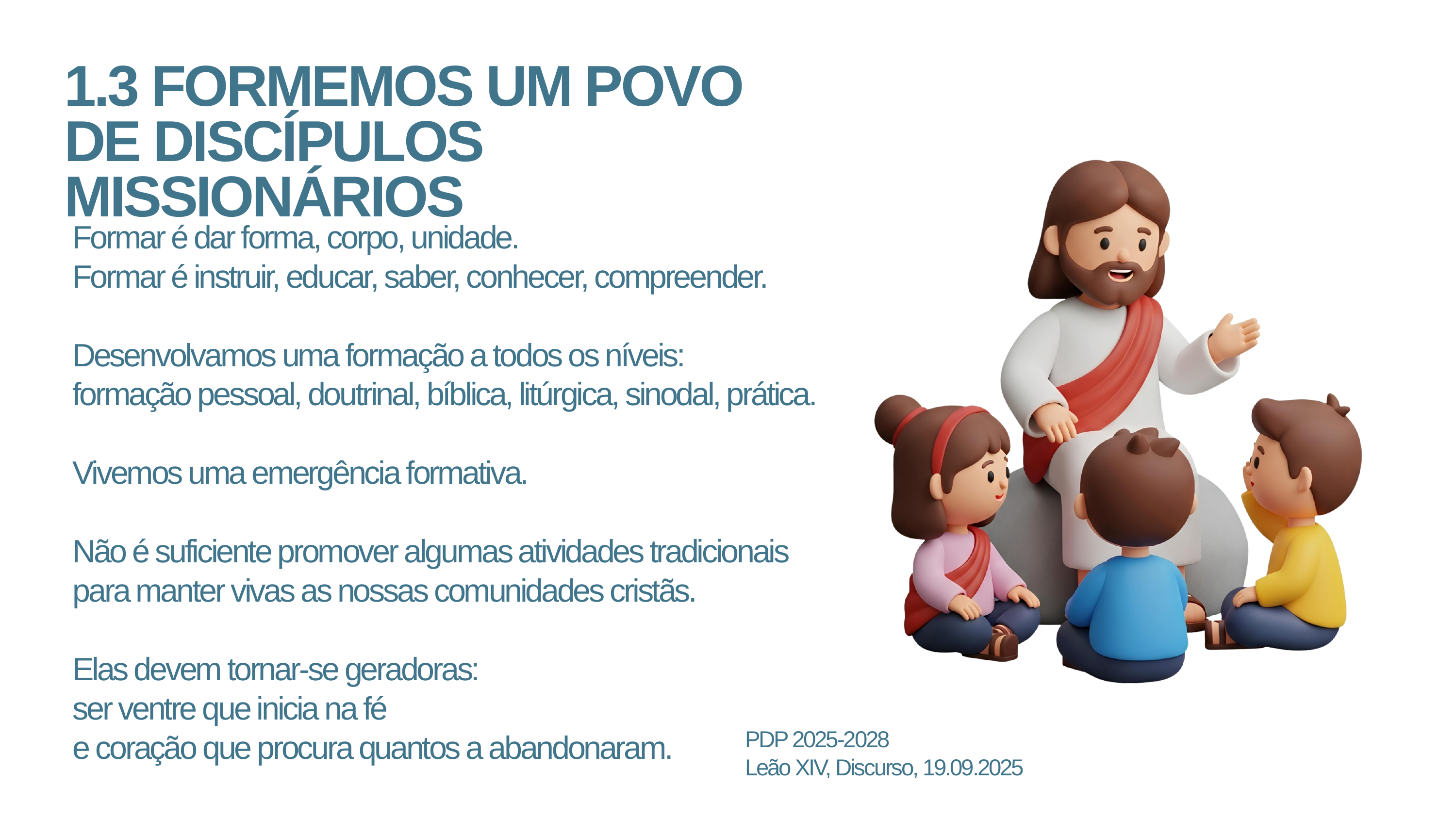

1.3 FORMEMOS UM POVO
DE DISCÍPULOS MISSIONÁRIOS

Formar é dar forma, corpo, unidade.
Formar é instruir, educar, saber, conhecer, compreender.

Desenvolvamos uma formação a todos os níveis:
formação pessoal, doutrinal, bíblica, litúrgica, sinodal, prática.

Vivemos uma emergência formativa.

Não é suficiente promover algumas atividades tradicionais
para manter vivas as nossas comunidades cristãs.

Elas devem tornar-se geradoras:
ser ventre que inicia na fé
e coração que procura quantos a abandonaram.

PDP 2025-2028
Leão XIV, Discurso, 19.09.2025